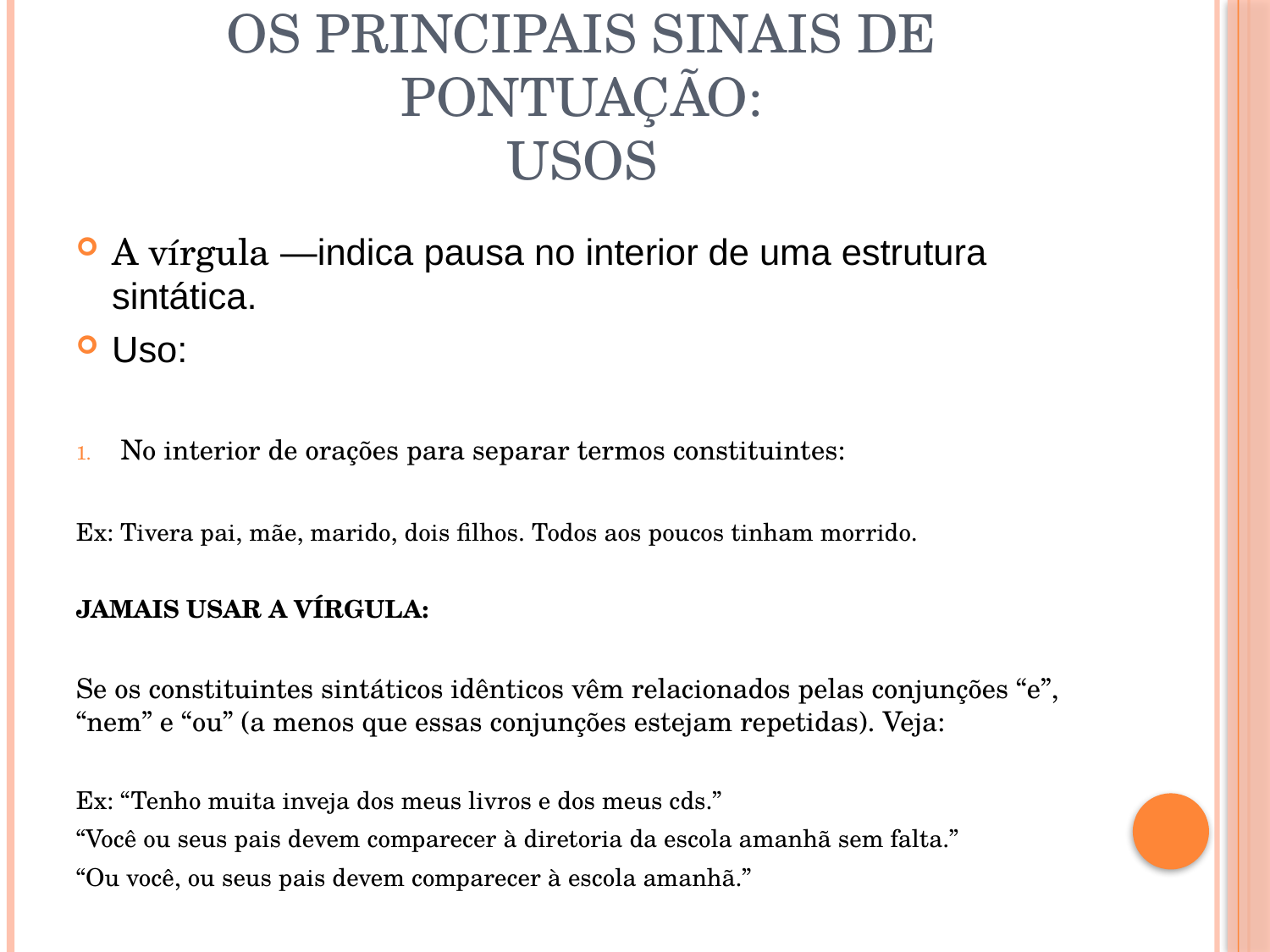

# Os principais sinais de pontuação: usos
A vírgula —indica pausa no interior de uma estrutura sintática.
Uso:

No interior de orações para separar termos constituintes:

Ex: Tivera pai, mãe, marido, dois filhos. Todos aos poucos tinham morrido.

JAMAIS USAR A VÍRGULA:

Se os constituintes sintáticos idênticos vêm relacionados pelas conjunções “e”, “nem” e “ou” (a menos que essas conjunções estejam repetidas). Veja:

Ex: “Tenho muita inveja dos meus livros e dos meus cds.”
“Você ou seus pais devem comparecer à diretoria da escola amanhã sem falta.”
“Ou você, ou seus pais devem comparecer à escola amanhã.”